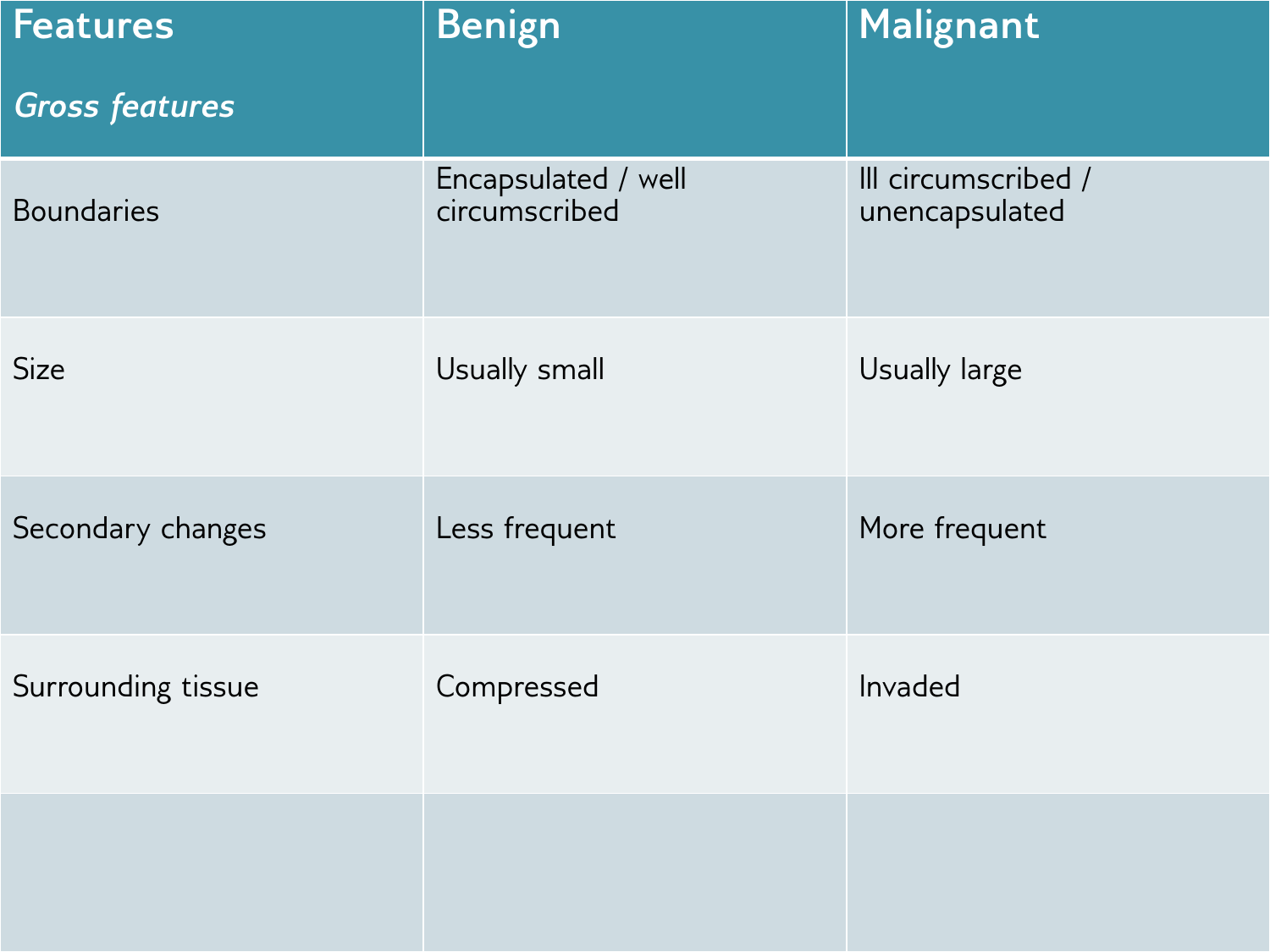

| Features Gross features | Benign | Malignant |
| --- | --- | --- |
| Boundaries | Encapsulated / well circumscribed | Ill circumscribed / unencapsulated |
| Size | Usually small | Usually large |
| Secondary changes | Less frequent | More frequent |
| Surrounding tissue | Compressed | Invaded |
|  |  |  |